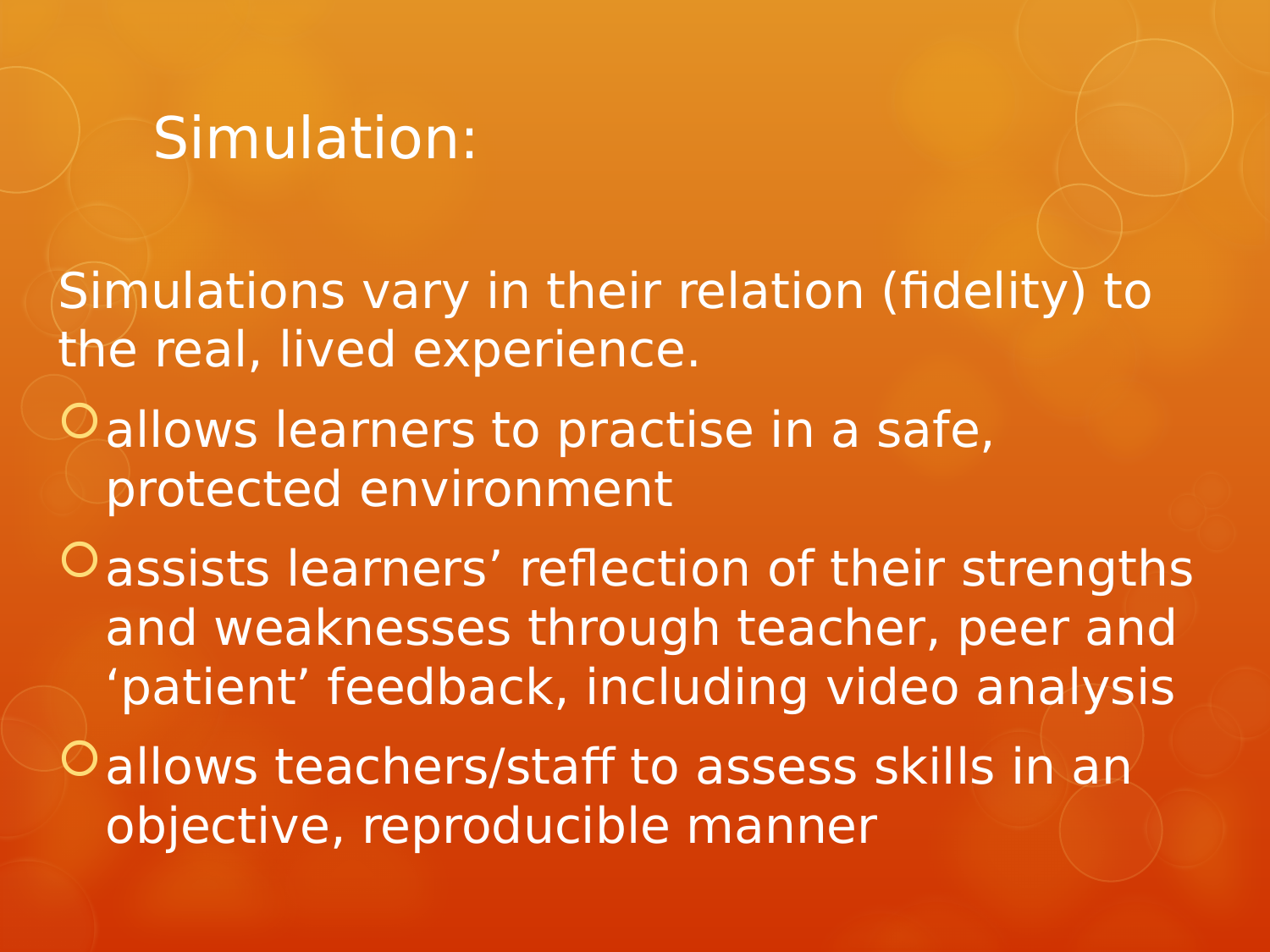

# Simulation:
Simulations vary in their relation (fidelity) to the real, lived experience.
allows learners to practise in a safe, protected environment
assists learners’ reflection of their strengths and weaknesses through teacher, peer and ‘patient’ feedback, including video analysis
allows teachers/staff to assess skills in an objective, reproducible manner